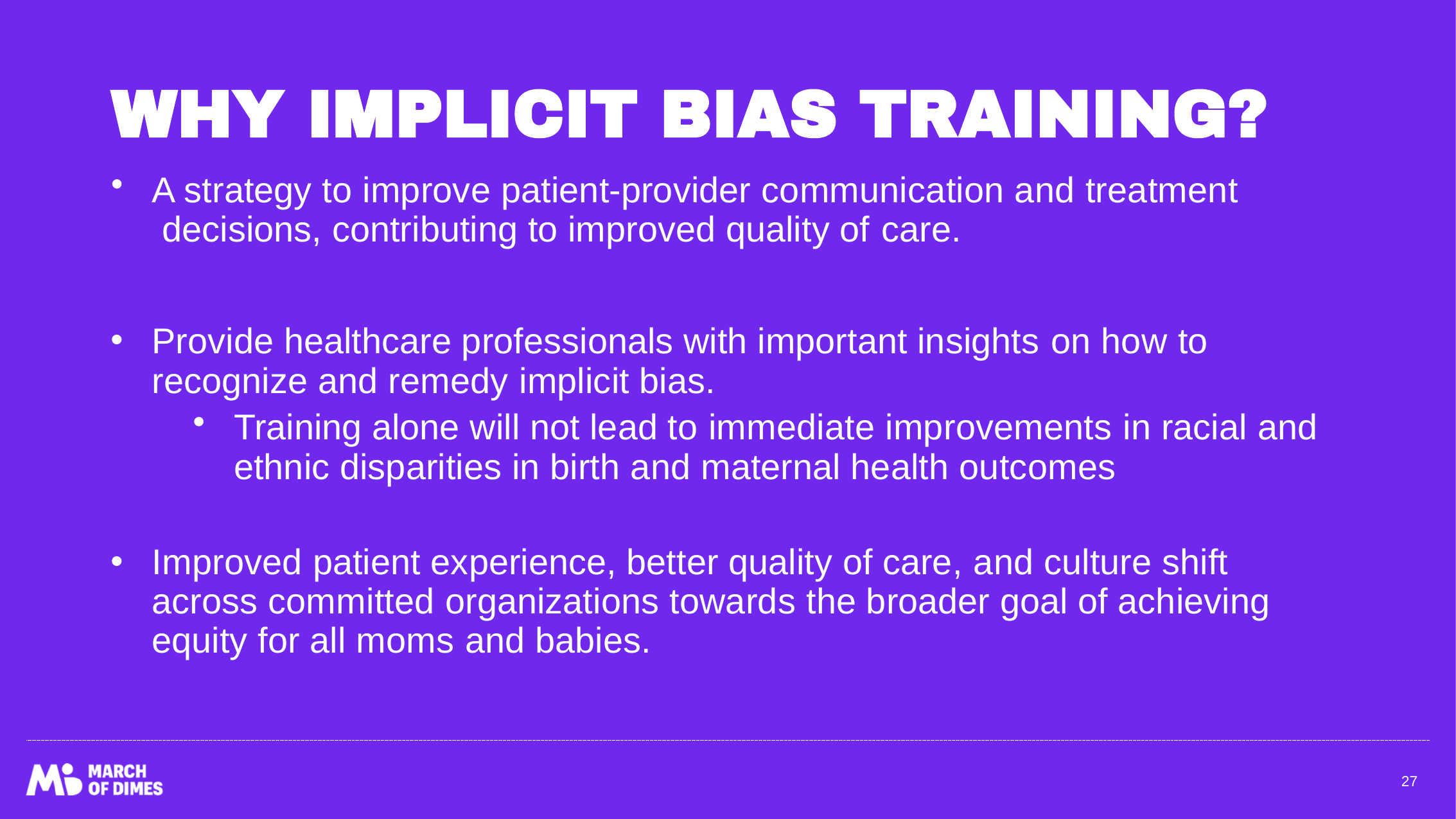

# WHY IMPLICIT BIAS TRAINING?
A strategy to improve patient-provider communication and treatment  decisions, contributing to improved quality of care.

Provide healthcare professionals with important insights on how to  recognize and remedy implicit bias.
Training alone will not lead to immediate improvements in racial and  ethnic disparities in birth and maternal health outcomes

Improved patient experience, better quality of care, and culture shift  across committed organizations towards the broader goal of achieving  equity for all moms and babies.

27